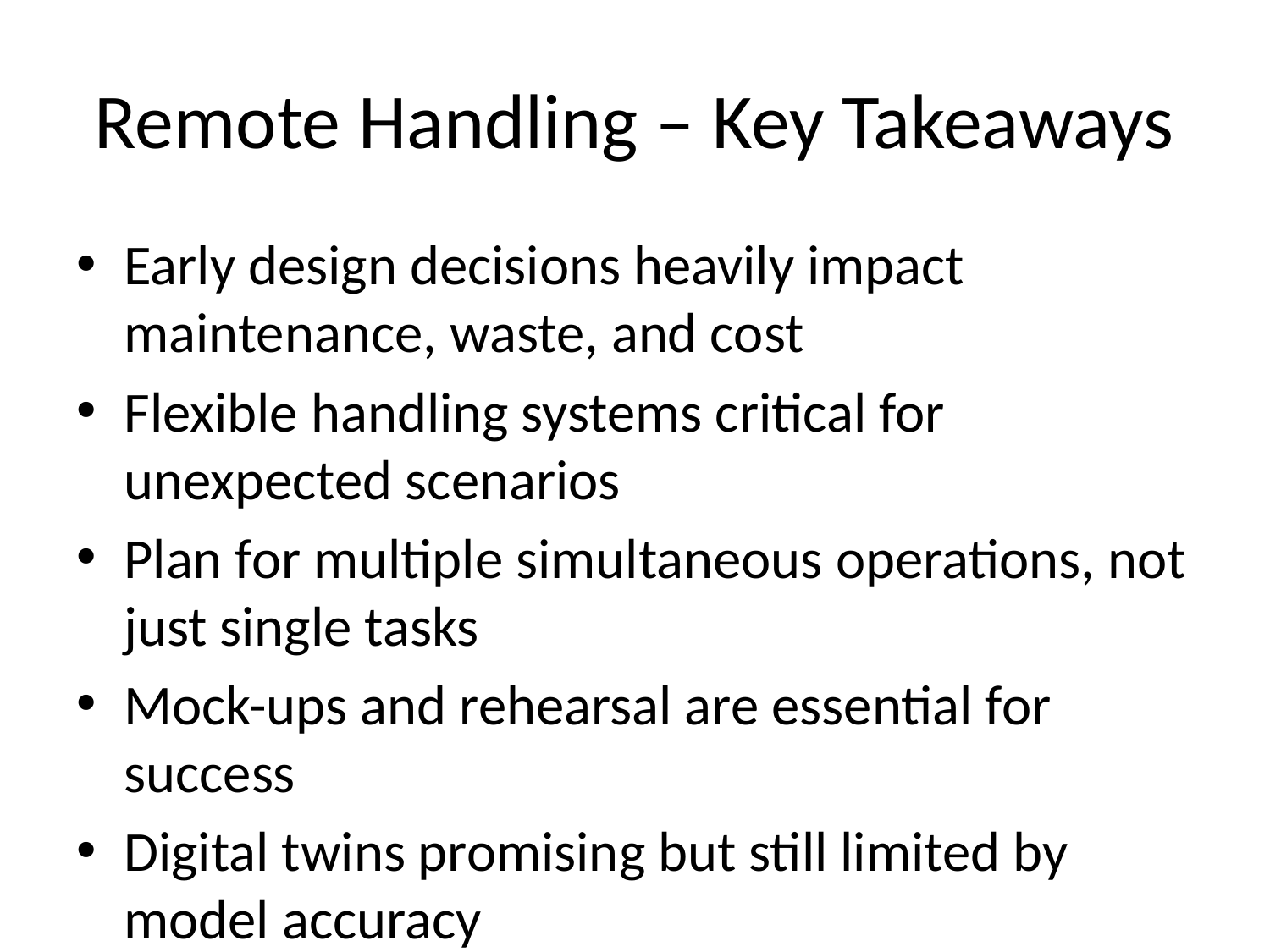

# Remote Handling – Key Takeaways
Early design decisions heavily impact maintenance, waste, and cost
Flexible handling systems critical for unexpected scenarios
Plan for multiple simultaneous operations, not just single tasks
Mock-ups and rehearsal are essential for success
Digital twins promising but still limited by model accuracy